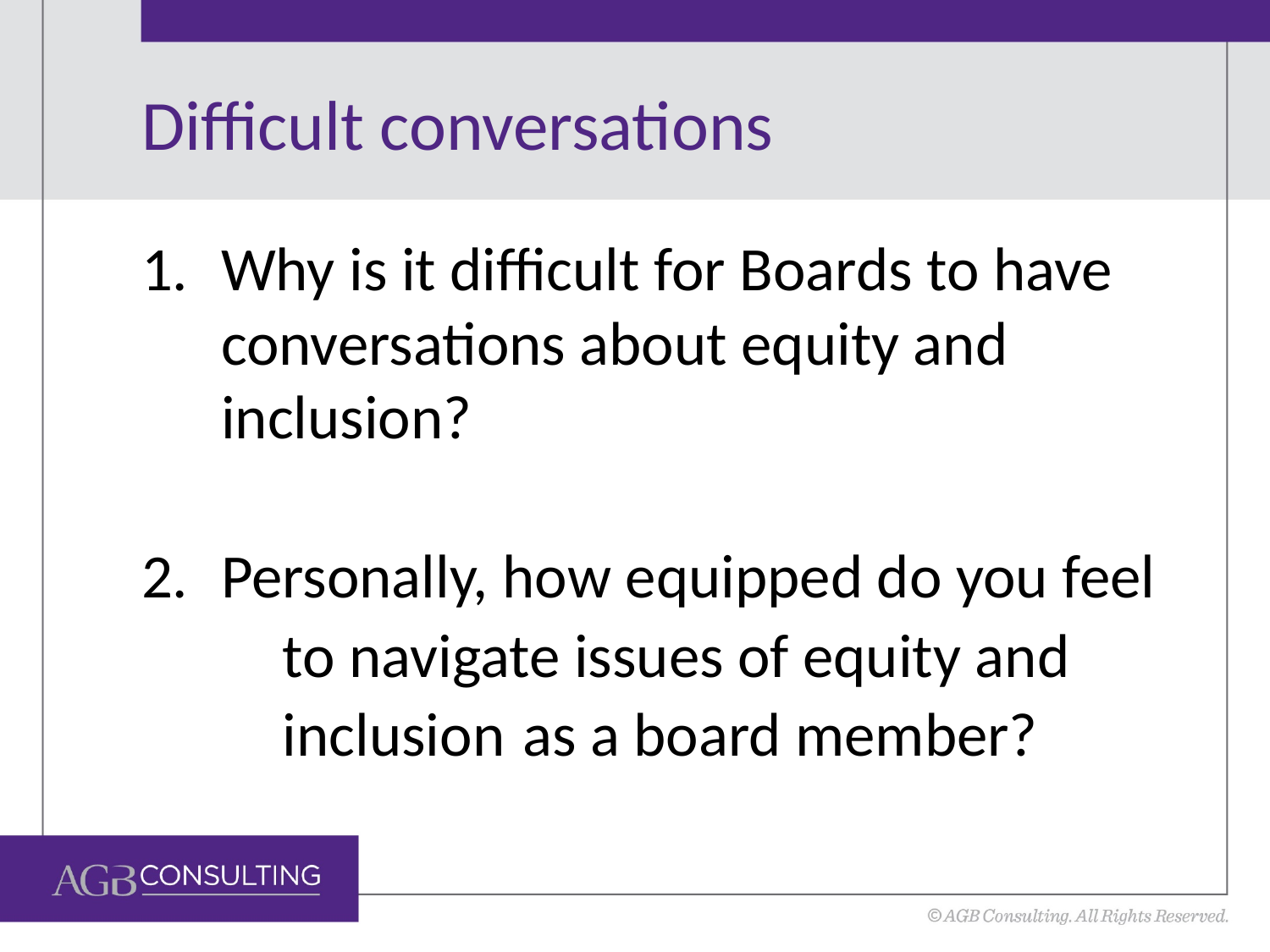

# Difficult conversations
Why is it difficult for Boards to have conversations about equity and inclusion?

Personally, how equipped do you feel
	 to navigate issues of equity and
	 inclusion 	as a board member?